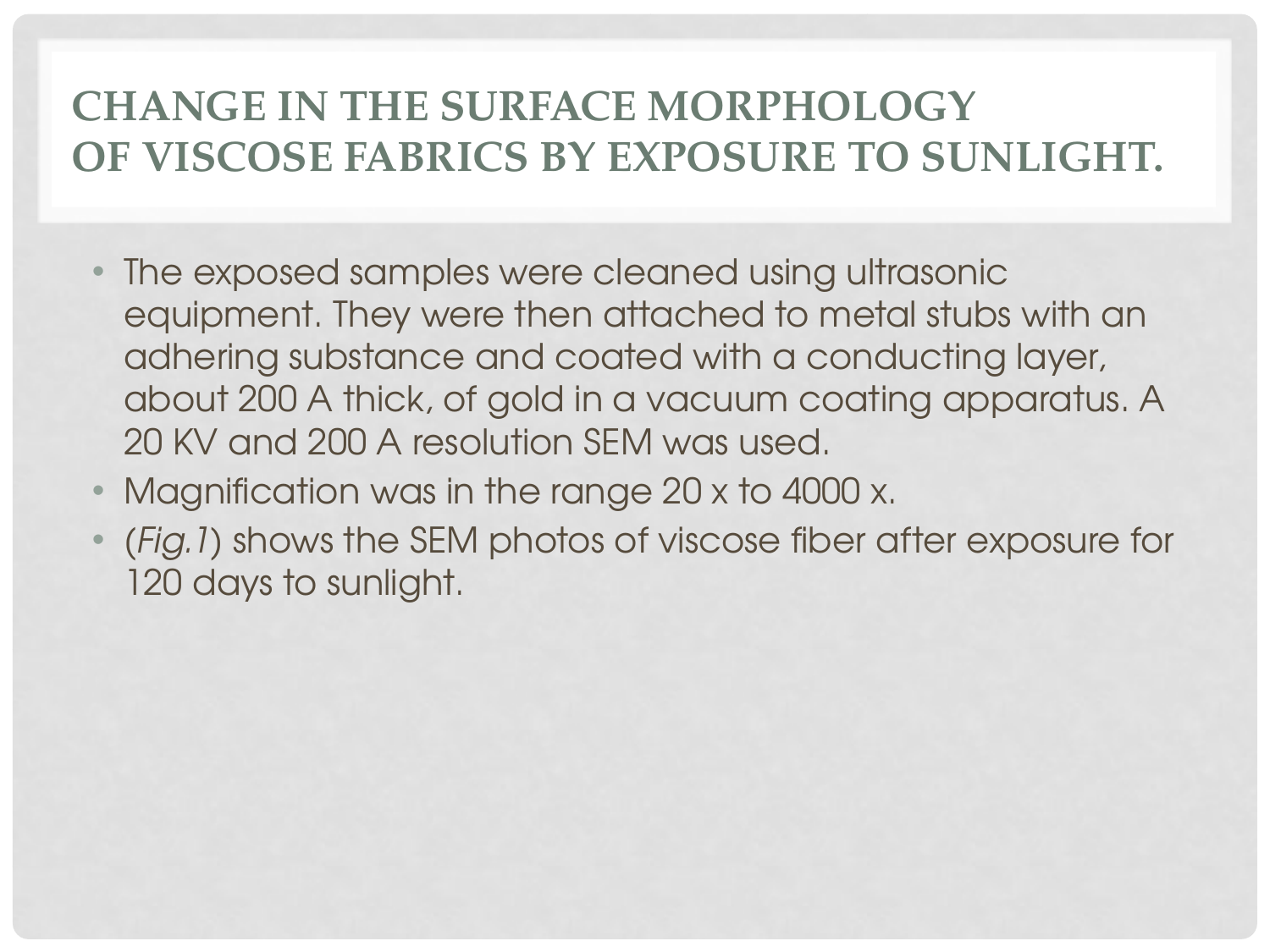

# Change in the surface morphology of viscose fabrics by exposure to sunlight.
The exposed samples were cleaned using ultrasonic equipment. They were then attached to metal stubs with an adhering substance and coated with a conducting layer, about 200 A thick, of gold in a vacuum coating apparatus. A 20 KV and 200 A resolution SEM was used.
Magnification was in the range 20 x to 4000 x.
(Fig.1) shows the SEM photos of viscose fiber after exposure for 120 days to sunlight.